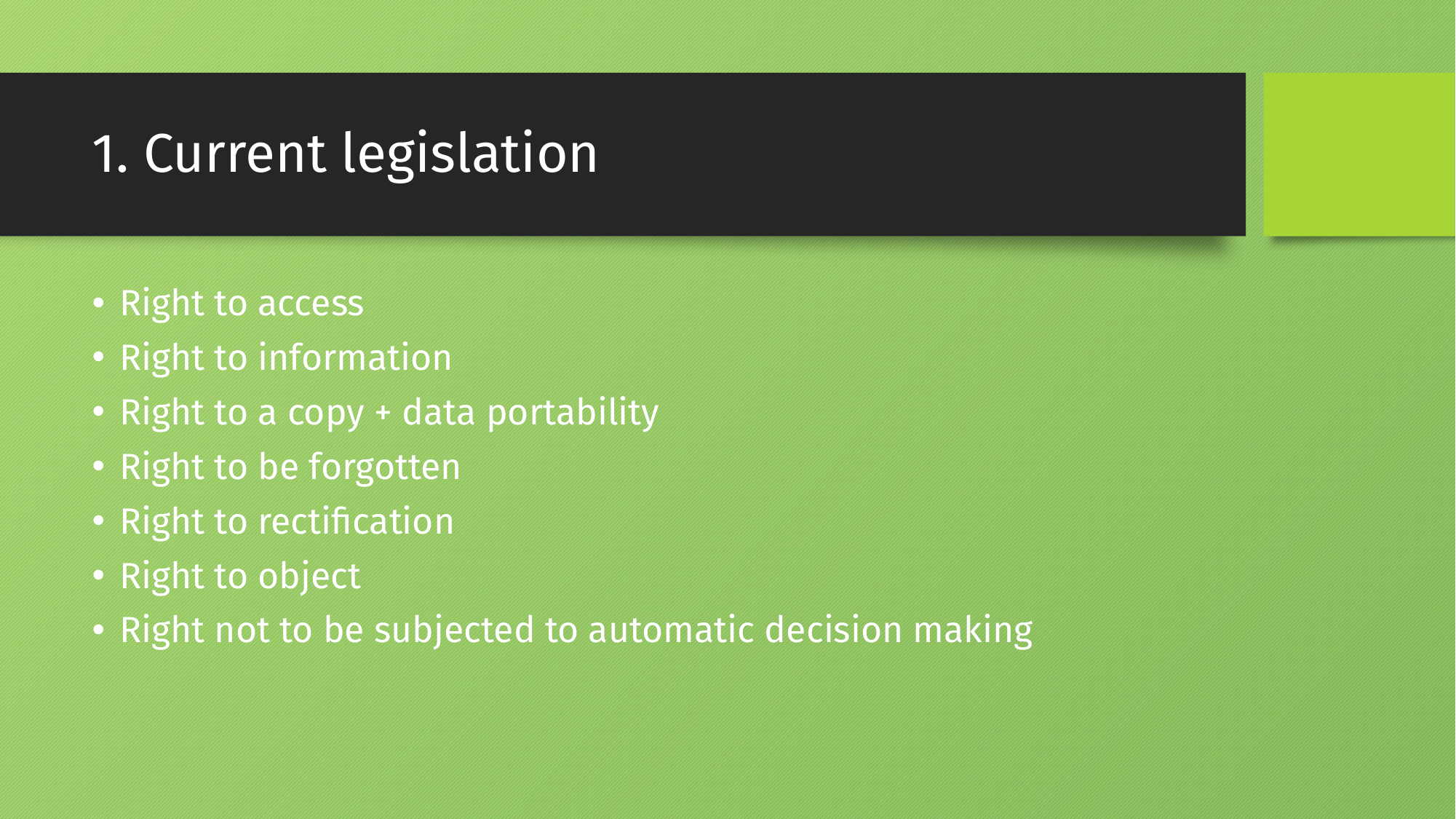

# 1. Current legislation
Right to access
Right to information
Right to a copy + data portability
Right to be forgotten
Right to rectification
Right to object
Right not to be subjected to automatic decision making